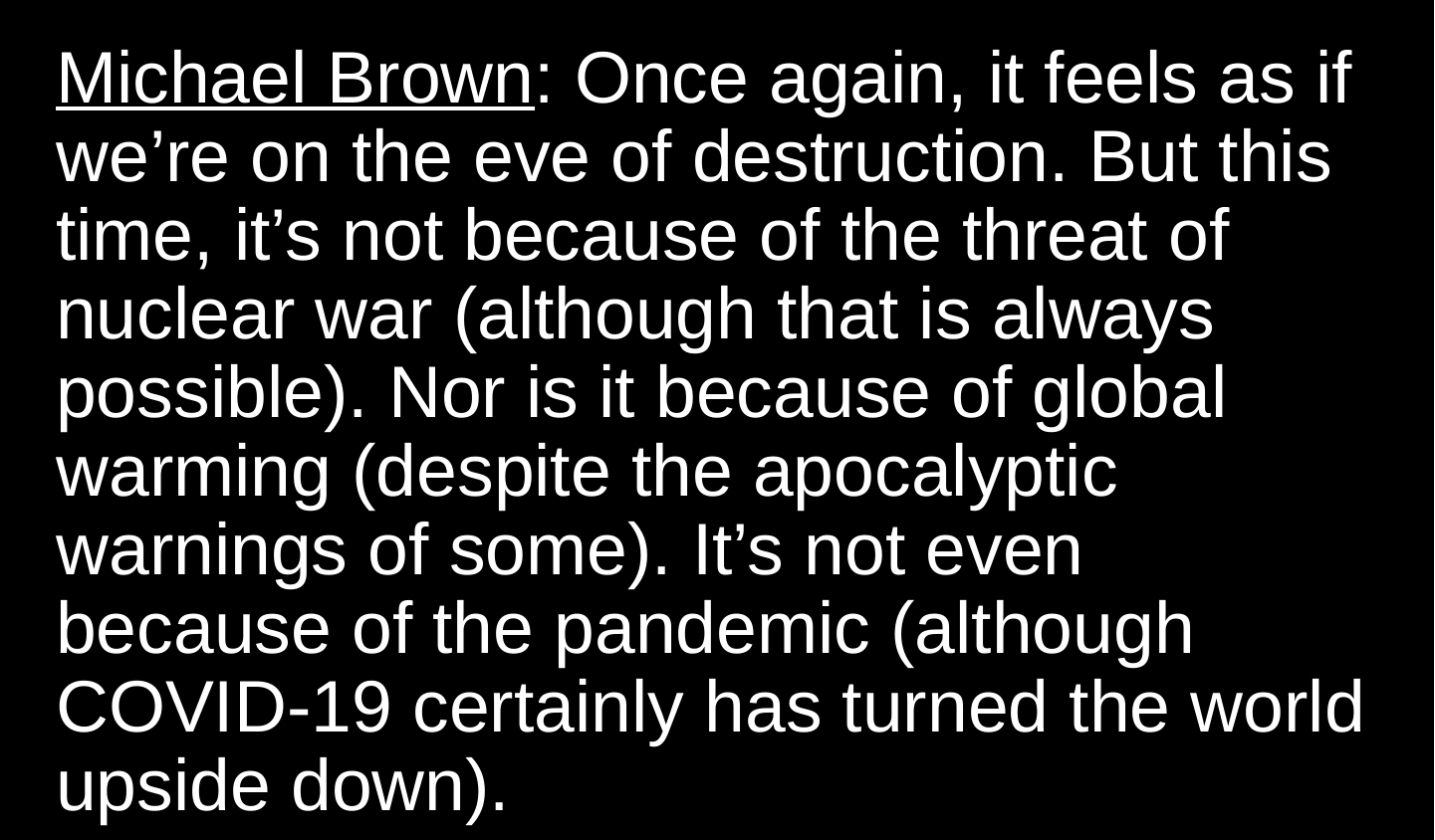

Michael Brown: Once again, it feels as if we’re on the eve of destruction. But this time, it’s not because of the threat of nuclear war (although that is always possible). Nor is it because of global warming (despite the apocalyptic warnings of some). It’s not even because of the pandemic (although COVID-19 certainly has turned the world upside down).